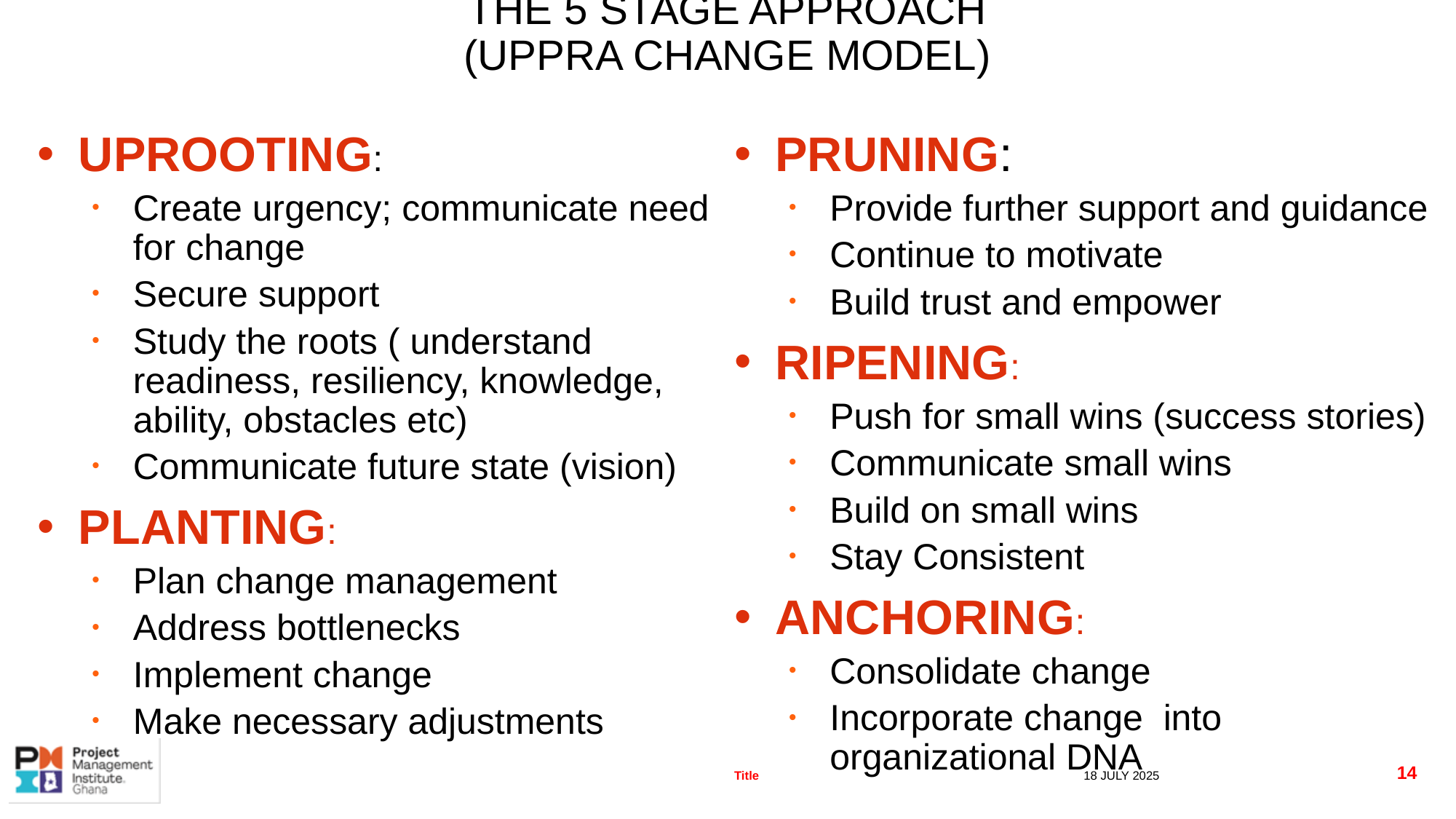

# THE 5 STAGE APPROACH (UPPRA CHANGE MODEL)
UPROOTING:
Create urgency; communicate need for change
Secure support
Study the roots ( understand readiness, resiliency, knowledge, ability, obstacles etc)
Communicate future state (vision)
PLANTING:
Plan change management
Address bottlenecks
Implement change
Make necessary adjustments

:

PRUNING:
Provide further support and guidance
Continue to motivate
Build trust and empower
RIPENING:
Push for small wins (success stories)
Communicate small wins
Build on small wins
Stay Consistent
ANCHORING:
Consolidate change
Incorporate change  into organizational DNA

Title
18 July 2025
14